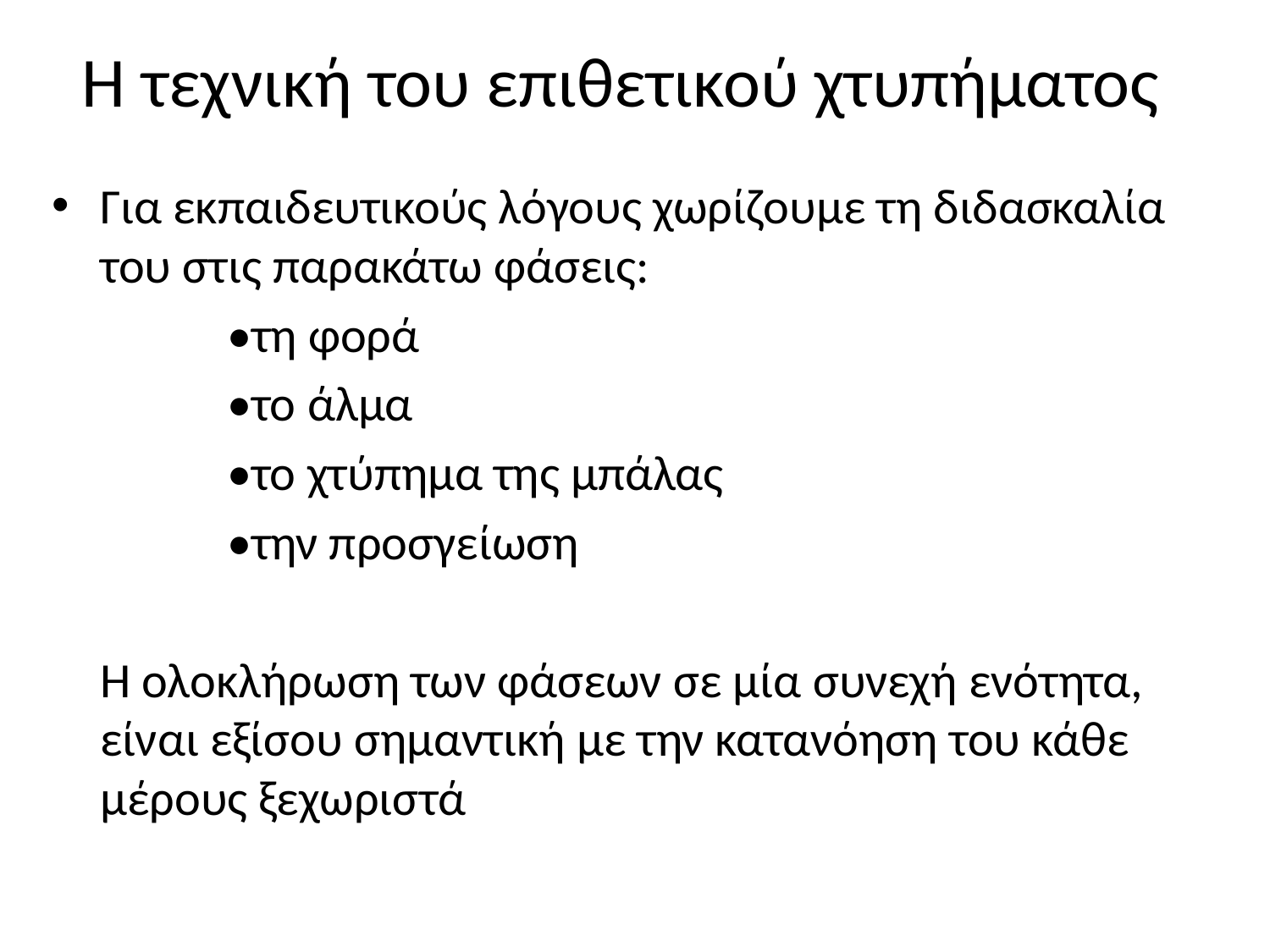

# Η τεχνική του επιθετικού χτυπήματος
Για εκπαιδευτικούς λόγους χωρίζουμε τη διδασκαλία του στις παρακάτω φάσεις:
		•τη φορά
		•το άλμα
		•το χτύπημα της μπάλας
		•την προσγείωση

	Η ολοκλήρωση των φάσεων σε μία συνεχή ενότητα, είναι εξίσου σημαντική με την κατανόηση του κάθε μέρους ξεχωριστά